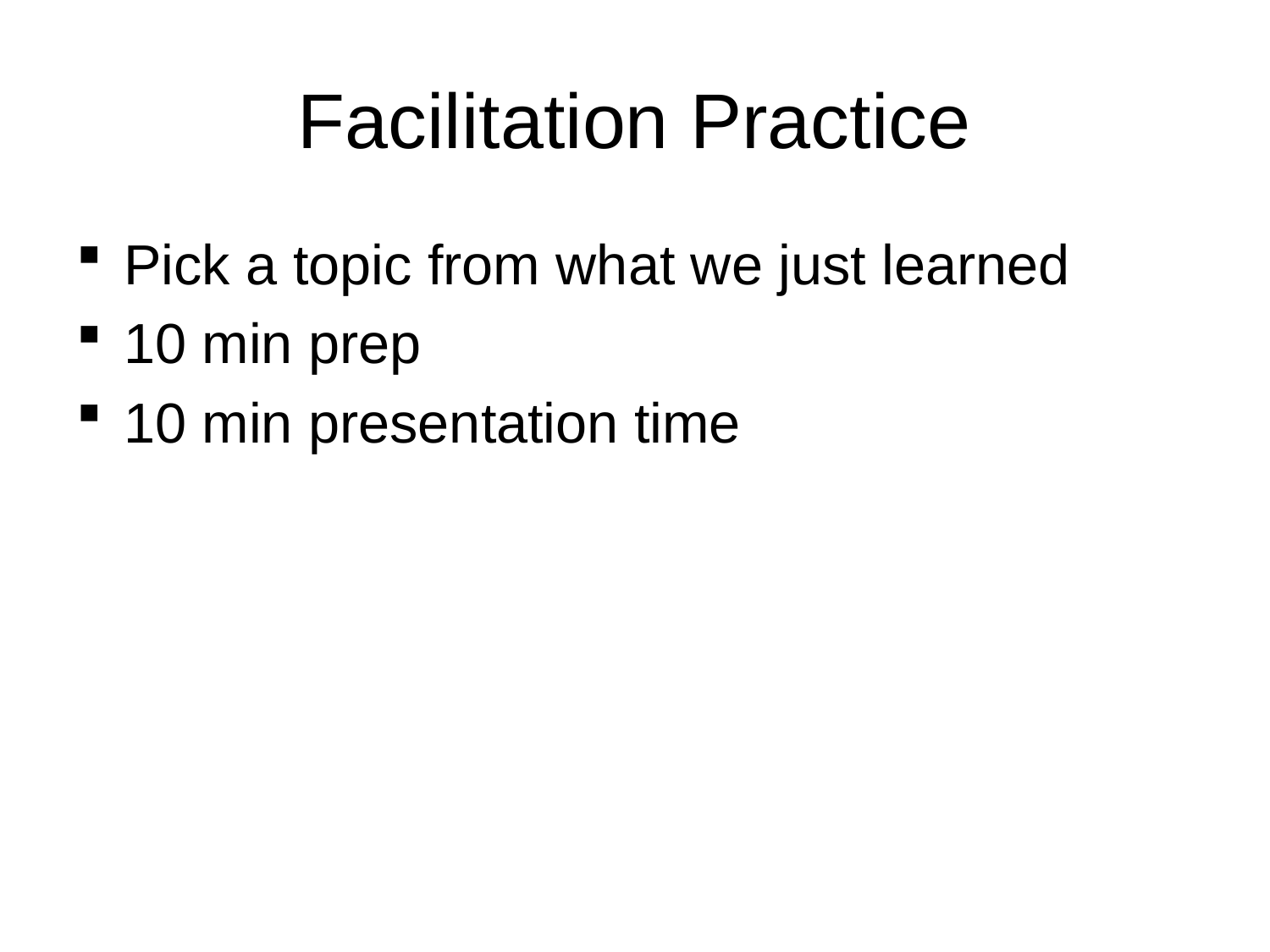

# Facilitation Practice
Pick a topic from what we just learned
10 min prep
10 min presentation time